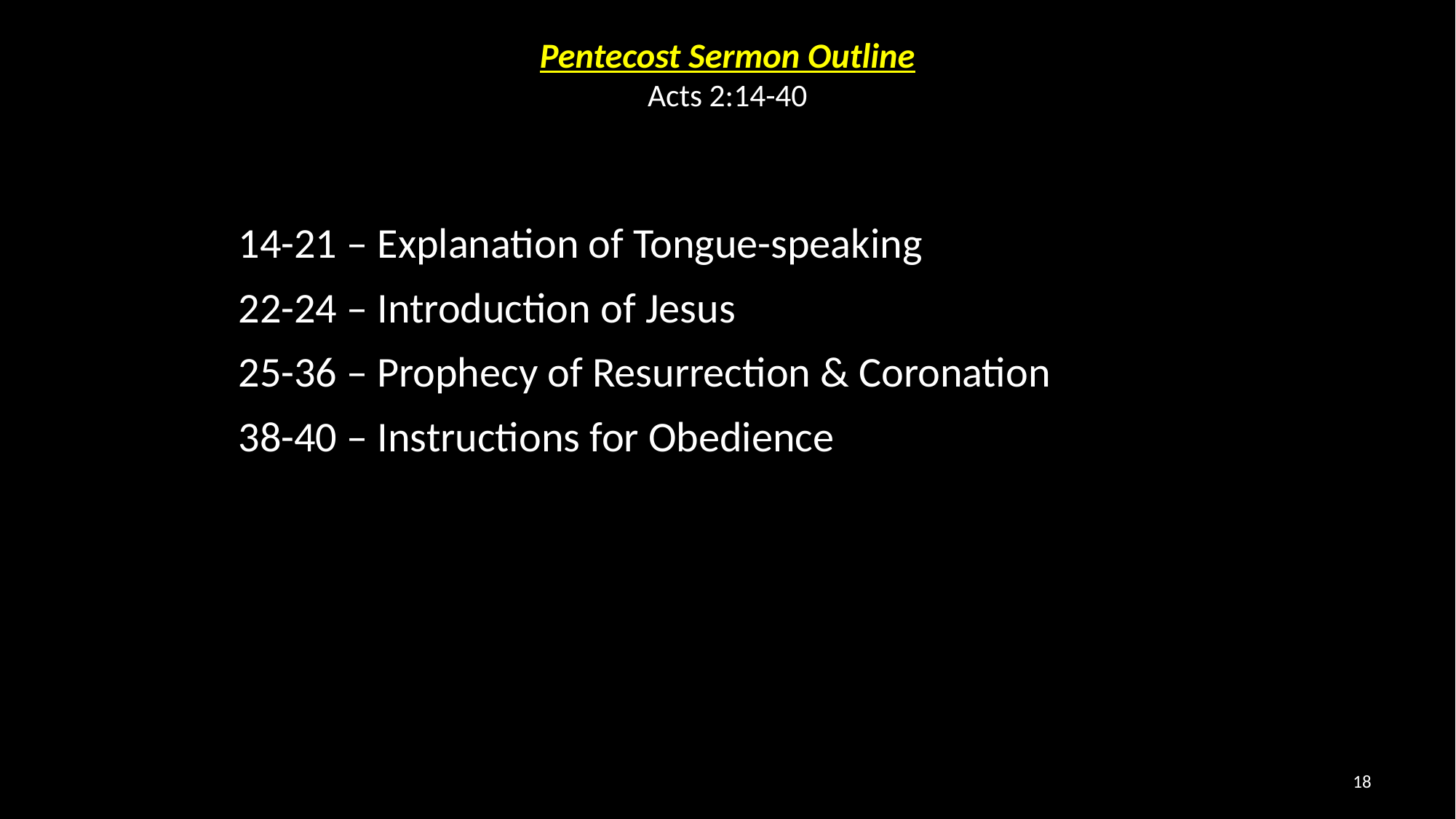

# Pentecost Sermon Outline Acts 2:14-40
14-21 – Explanation of Tongue-speaking
22-24 – Introduction of Jesus
25-36 – Prophecy of Resurrection & Coronation
38-40 – Instructions for Obedience

18